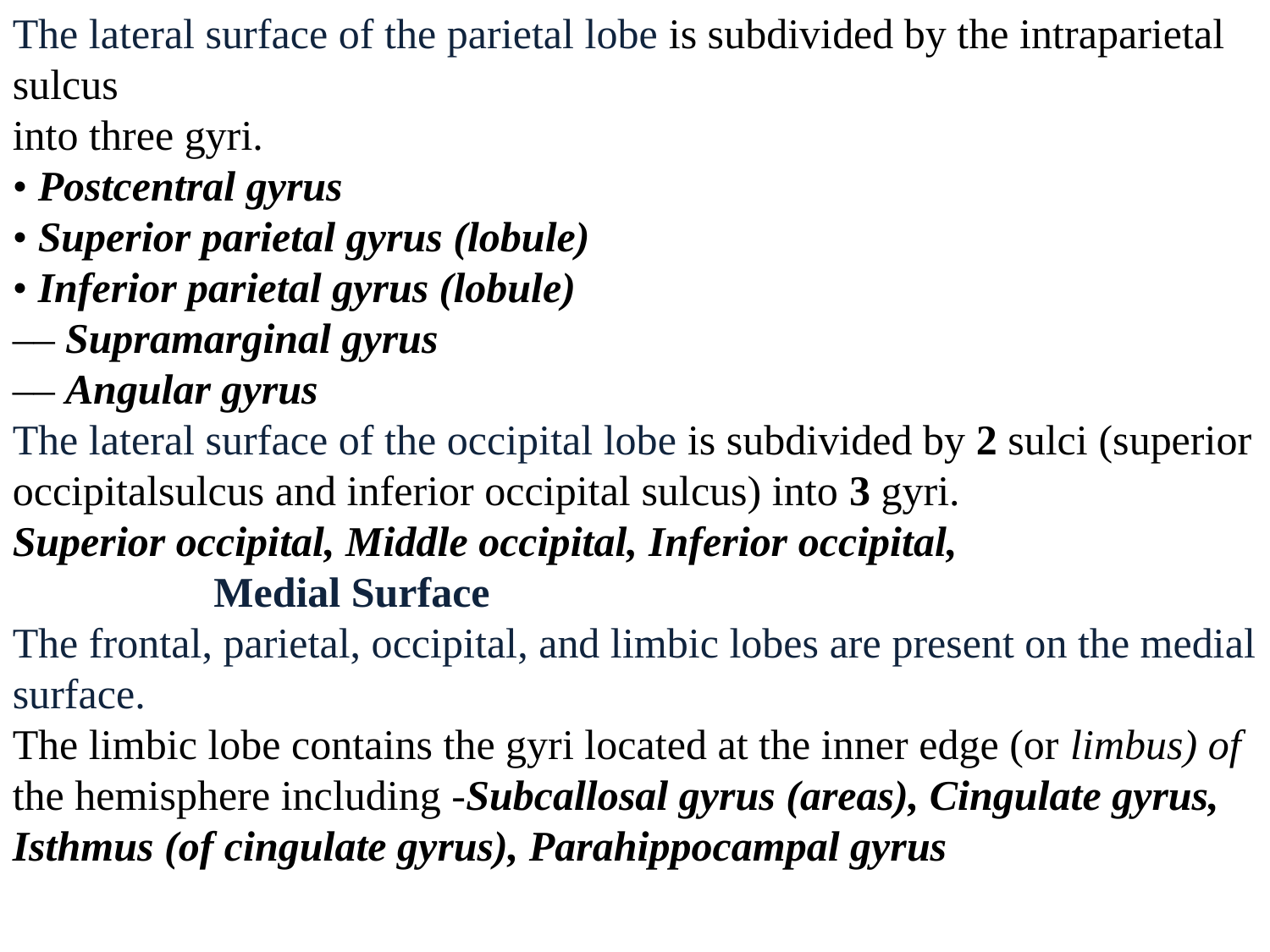

The lateral surface of the parietal lobe is subdivided by the intraparietal sulcus
into three gyri.
• Postcentral gyrus
• Superior parietal gyrus (lobule)
• Inferior parietal gyrus (lobule)
–– Supramarginal gyrus
–– Angular gyrus
The lateral surface of the occipital lobe is subdivided by 2 sulci (superior occipitalsulcus and inferior occipital sulcus) into 3 gyri.
Superior occipital, Middle occipital, Inferior occipital,
                   Medial Surface
The frontal, parietal, occipital, and limbic lobes are present on the medial surface.
The limbic lobe contains the gyri located at the inner edge (or limbus) of the hemisphere including -Subcallosal gyrus (areas), Cingulate gyrus, Isthmus (of cingulate gyrus), Parahippocampal gyrus